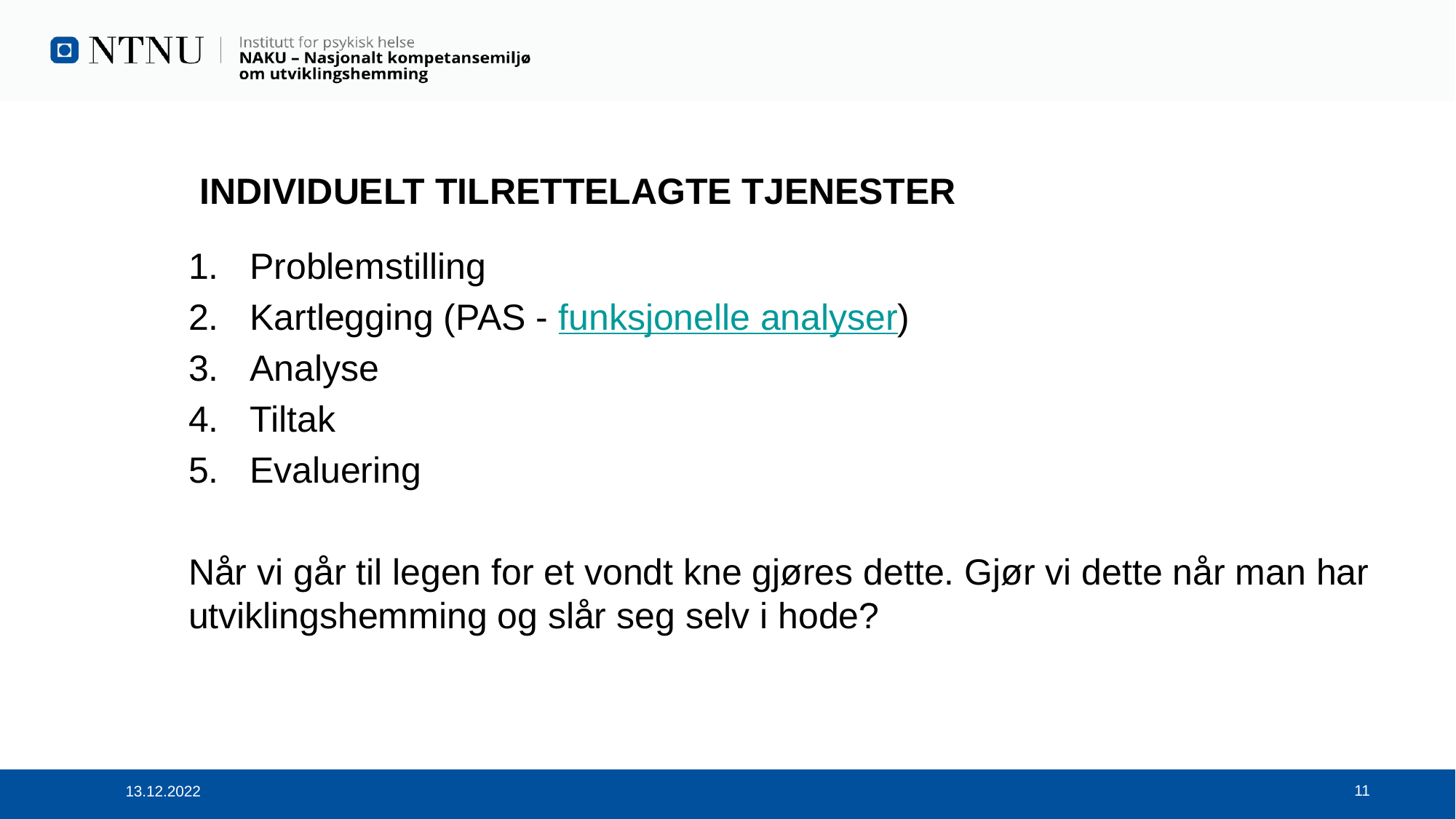

# Individuelt tilrettelagte tjenester
Problemstilling
Kartlegging (PAS - funksjonelle analyser)
Analyse
Tiltak
Evaluering

Når vi går til legen for et vondt kne gjøres dette. Gjør vi dette når man har utviklingshemming og slår seg selv i hode?

11
13.12.2022